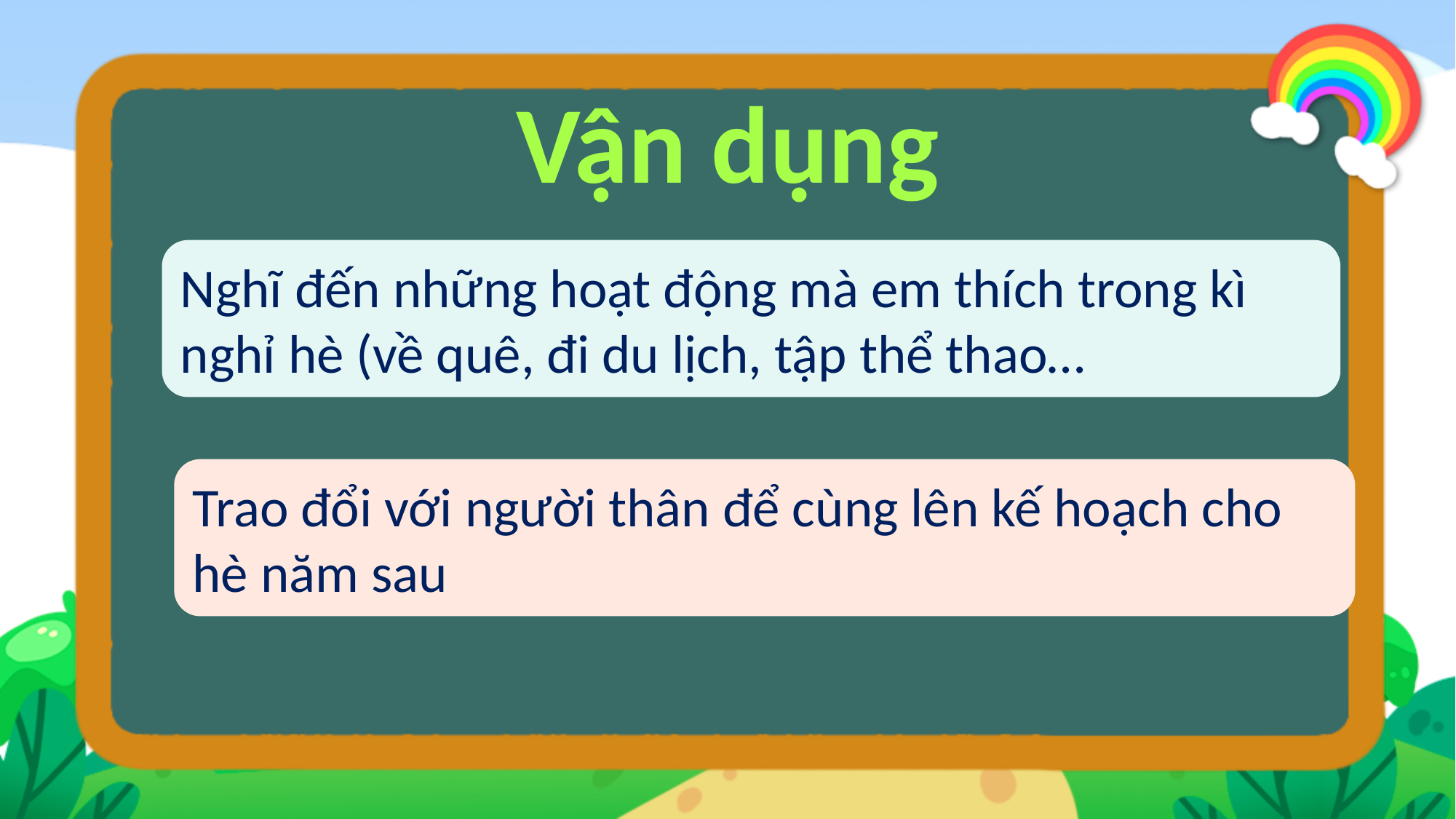

Vận dụng

Nghĩ đến những hoạt động mà em thích trong kì nghỉ hè (về quê, đi du lịch, tập thể thao…
Trao đổi với người thân để cùng lên kế hoạch cho hè năm sau